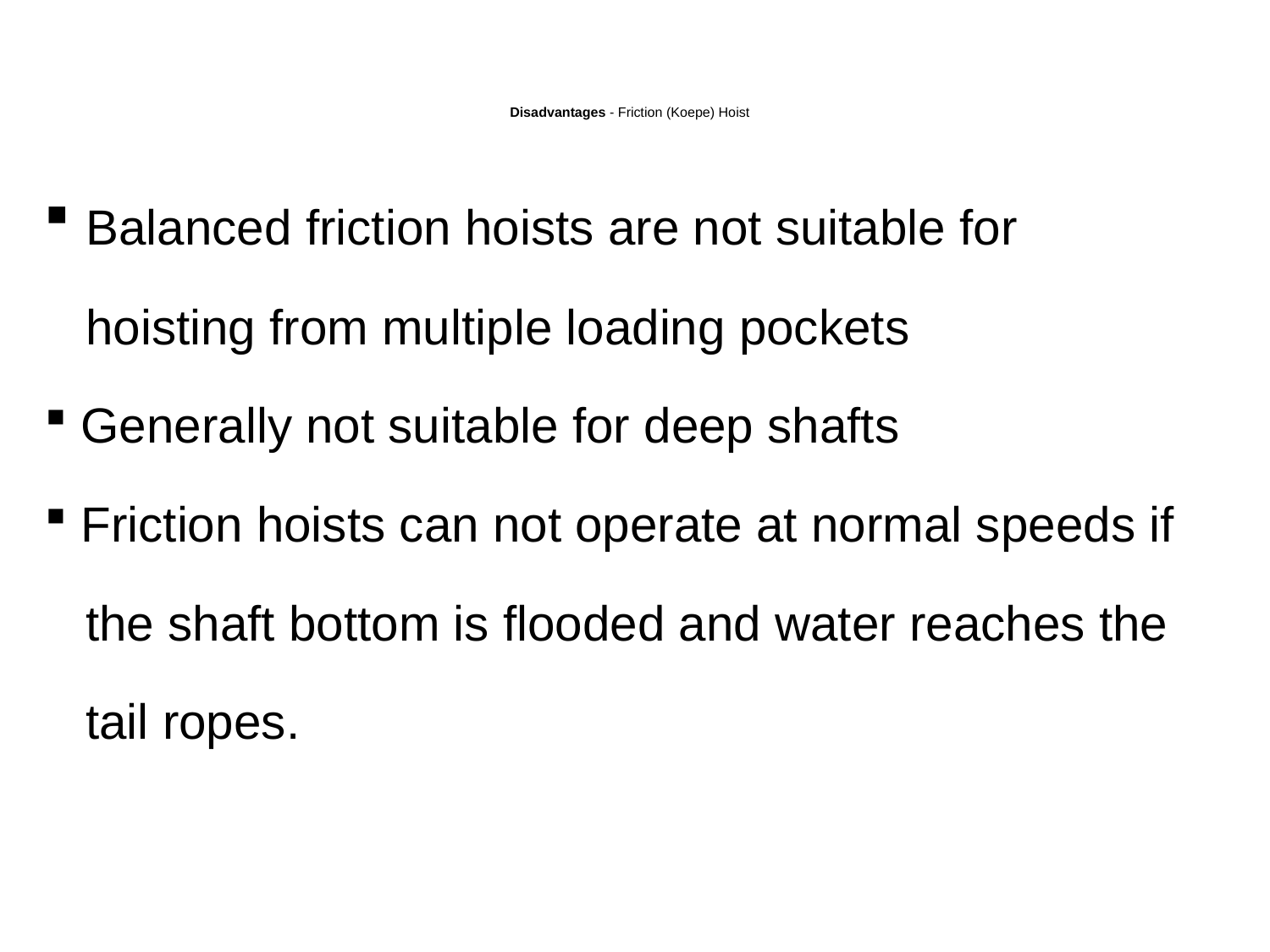

# Disadvantages - Friction (Koepe) Hoist
 Balanced friction hoists are not suitable for
   hoisting from multiple loading pockets
 Generally not suitable for deep shafts
 Friction hoists can not operate at normal speeds if
   the shaft bottom is flooded and water reaches the
   tail ropes.